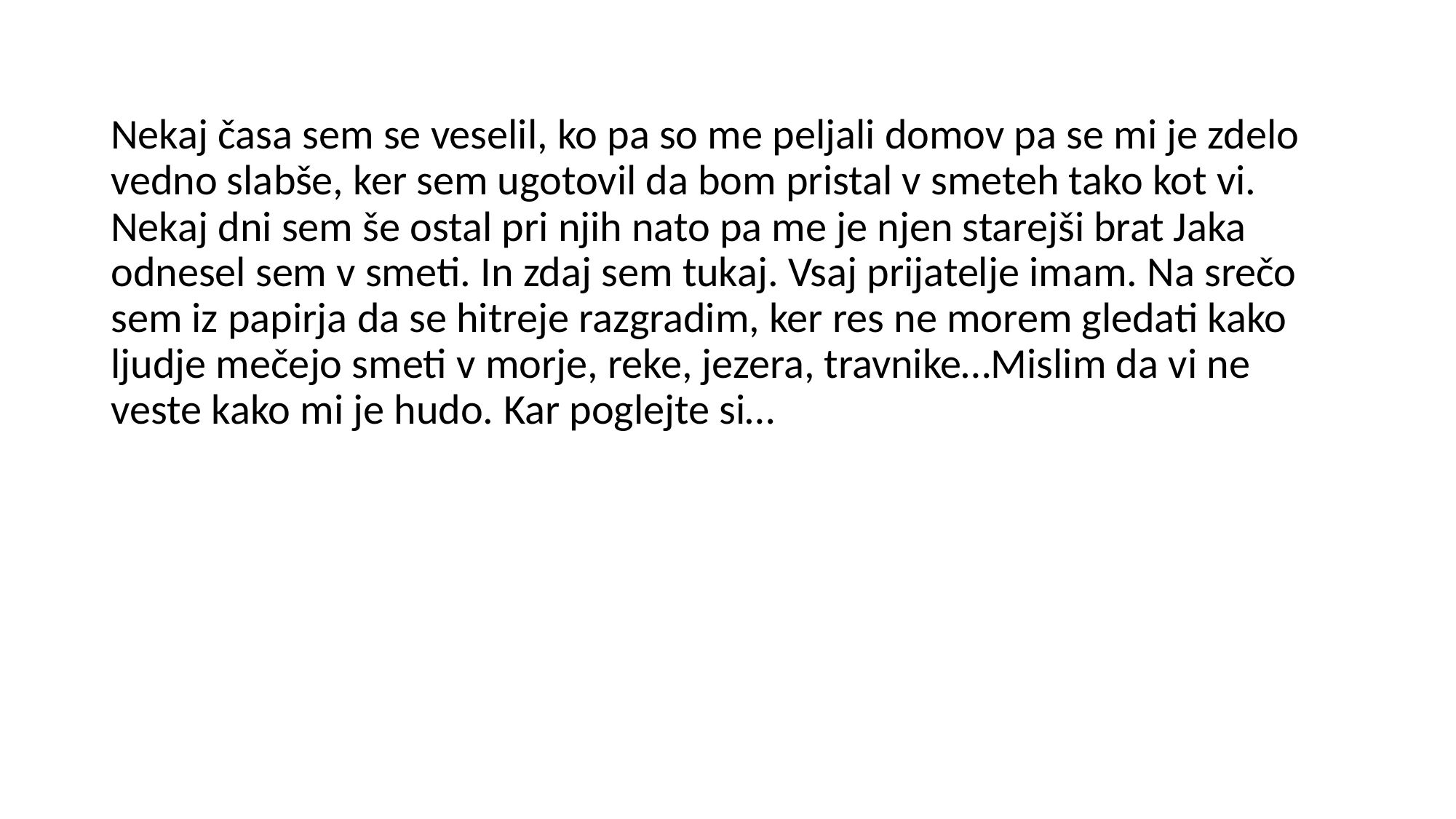

#
Nekaj časa sem se veselil, ko pa so me peljali domov pa se mi je zdelo vedno slabše, ker sem ugotovil da bom pristal v smeteh tako kot vi. Nekaj dni sem še ostal pri njih nato pa me je njen starejši brat Jaka odnesel sem v smeti. In zdaj sem tukaj. Vsaj prijatelje imam. Na srečo sem iz papirja da se hitreje razgradim, ker res ne morem gledati kako ljudje mečejo smeti v morje, reke, jezera, travnike…Mislim da vi ne veste kako mi je hudo. Kar poglejte si…